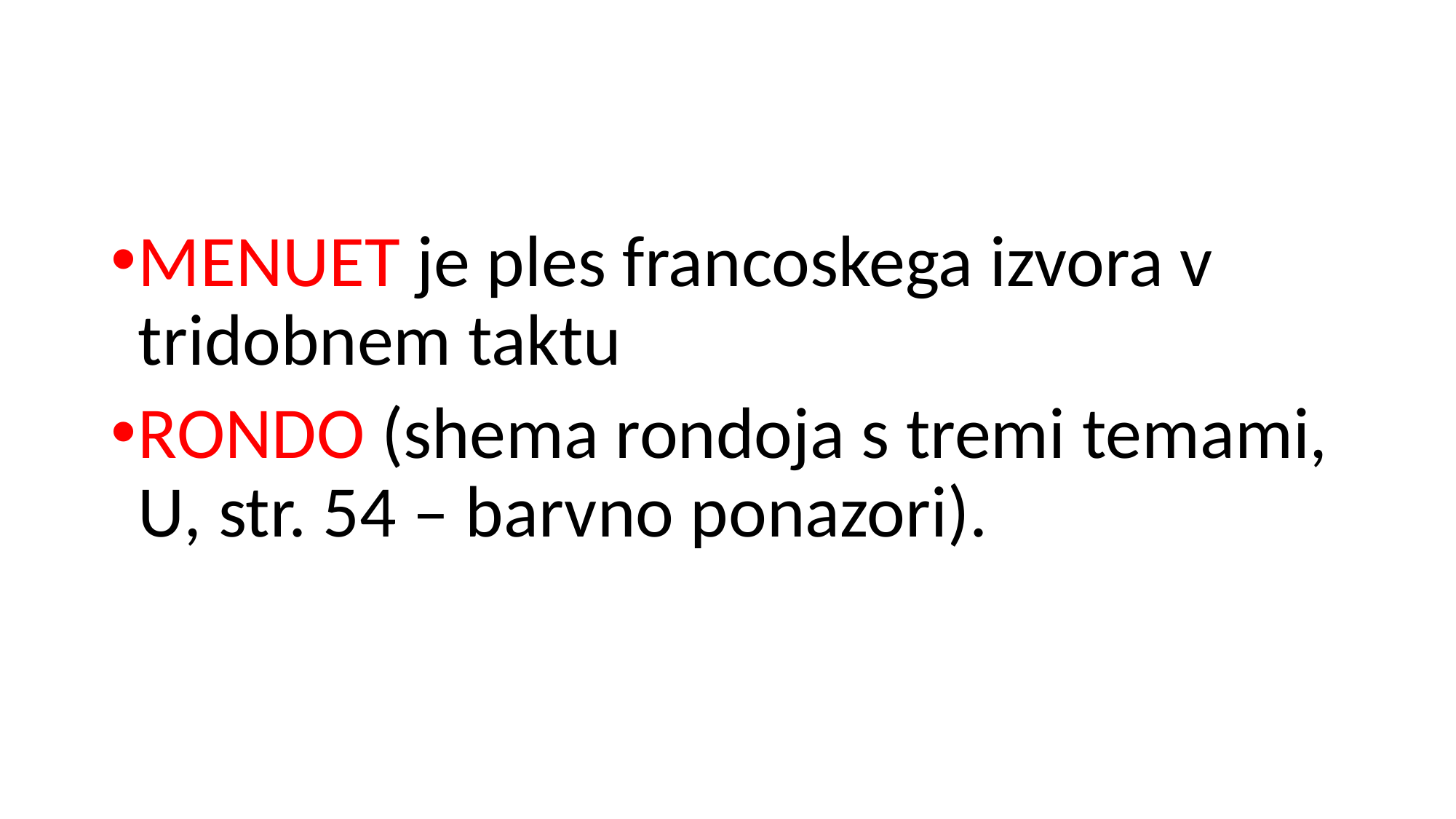

#
MENUET je ples francoskega izvora v tridobnem taktu
RONDO (shema rondoja s tremi temami, U, str. 54 – barvno ponazori).